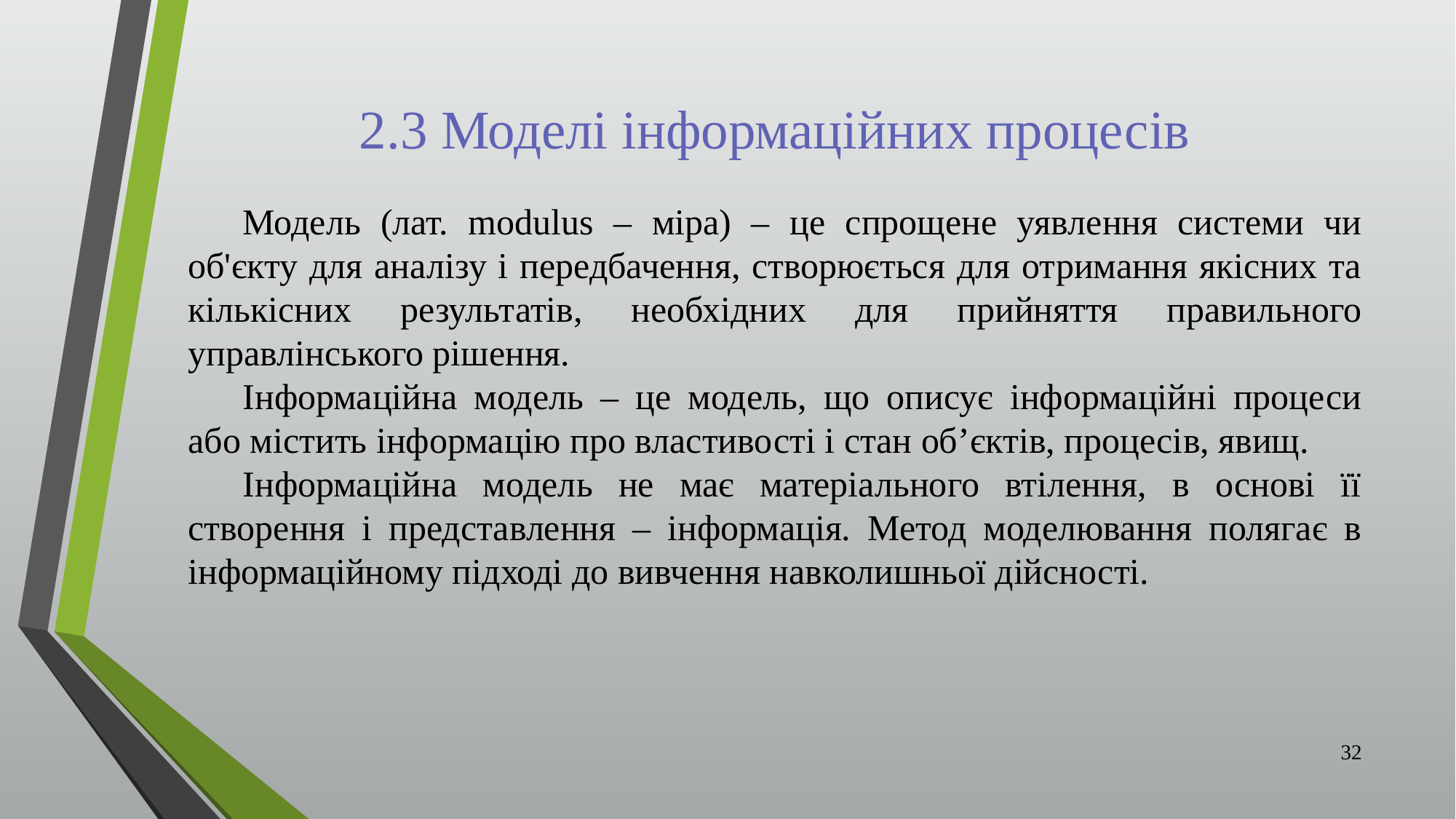

# 2.3 Моделі інформаційних процесів
Модель (лат. modulus – міра) – це спрощене уявлення системи чи об'єкту для аналізу і передбачення, створюється для отримання якісних та кількісних результатів, необхідних для прийняття правильного управлінського рішення.
Інформаційна модель – це модель, що описує інформаційні процеси або містить інформацію про властивості і стан об’єктів, процесів, явищ.
Інформаційна модель не має матеріального втілення, в основі її створення і представлення – інформація. Метод моделювання полягає в інформаційному підході до вивчення навколишньої дійсності.

32